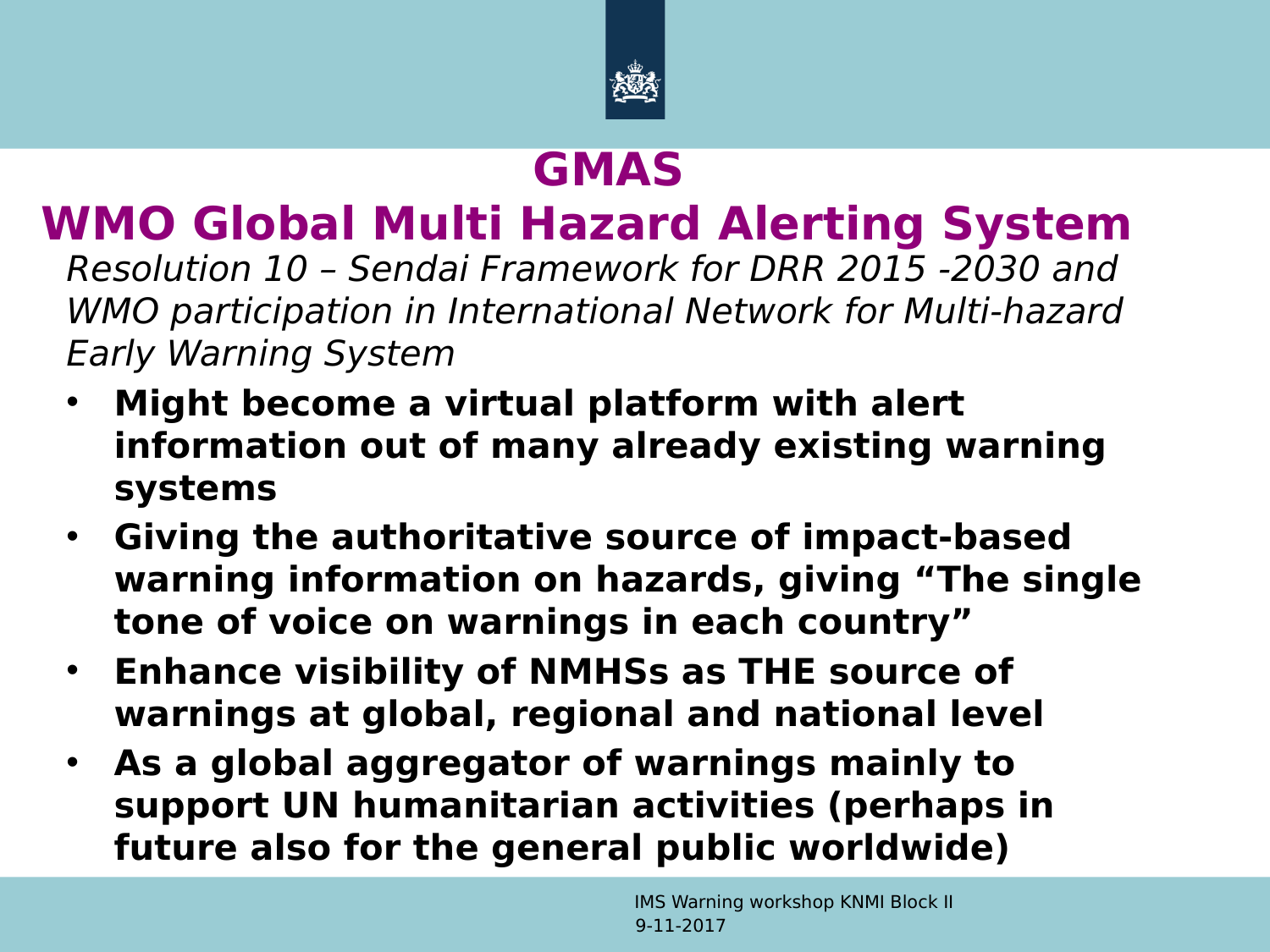

# GMAS WMO Global Multi Hazard Alerting System
Resolution 10 – Sendai Framework for DRR 2015 -2030 and WMO participation in International Network for Multi-hazard Early Warning System
Might become a virtual platform with alert information out of many already existing warning systems
Giving the authoritative source of impact-based warning information on hazards, giving “The single tone of voice on warnings in each country”
Enhance visibility of NMHSs as THE source of warnings at global, regional and national level
As a global aggregator of warnings mainly to support UN humanitarian activities (perhaps in future also for the general public worldwide)

IMS Warning workshop KNMI Block II
9-11-2017